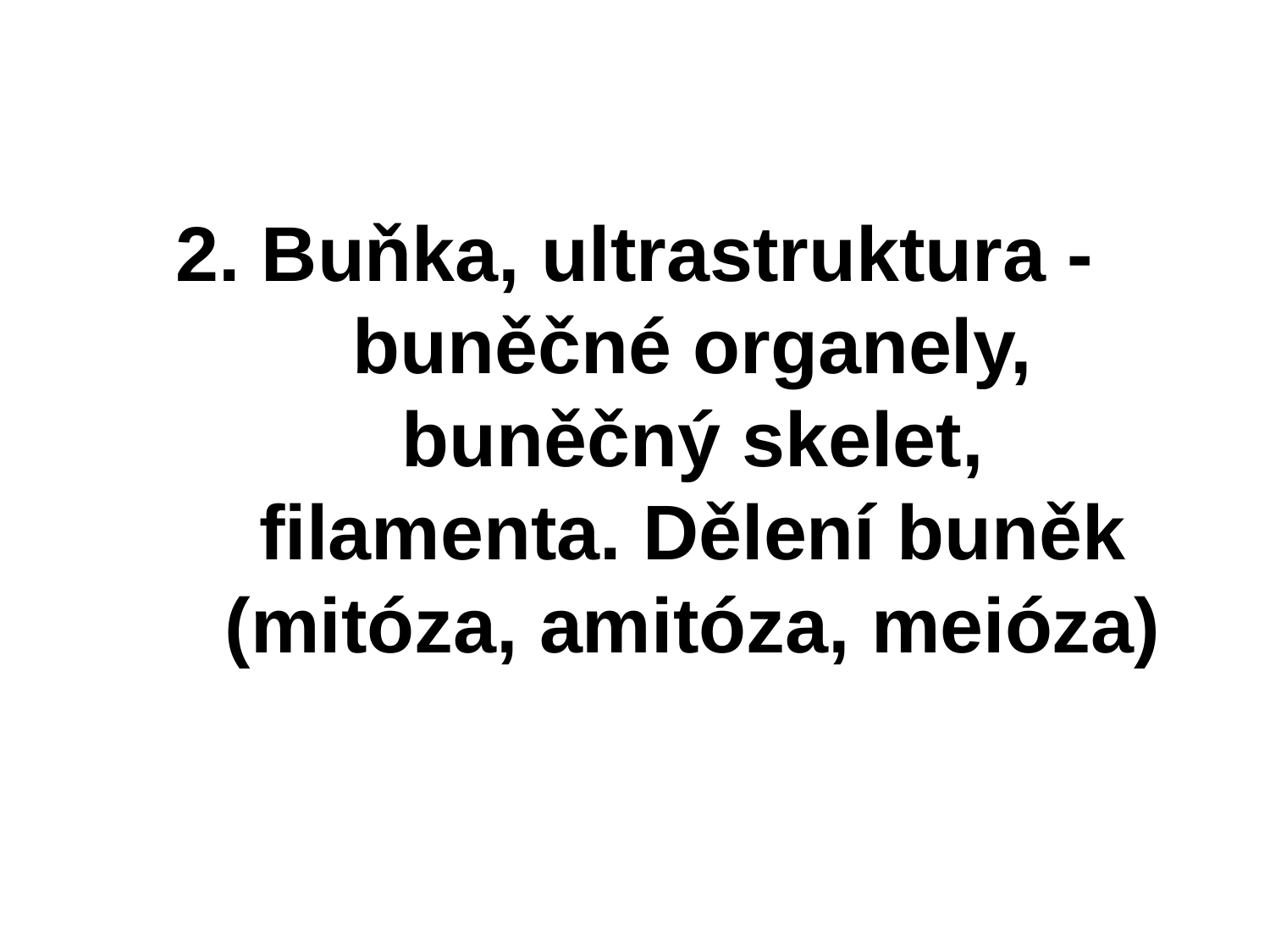

# 2. Buňka, ultrastruktura - buněčné organely, buněčný skelet, filamenta. Dělení buněk (mitóza, amitóza, meióza)